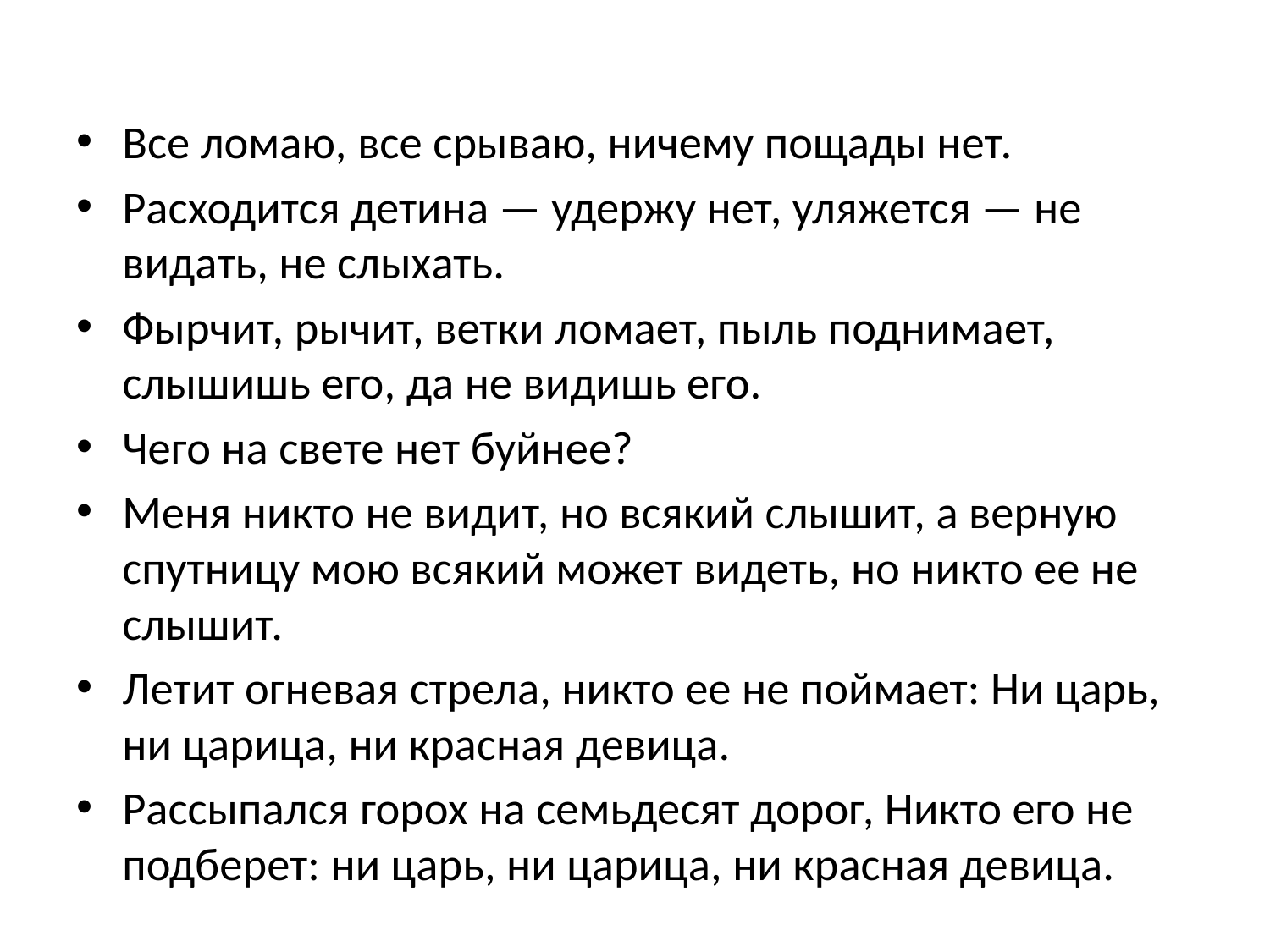

Все ломаю, все срываю, ничему пощады нет.
Расходится детина — удержу нет, уляжется — не видать, не слыхать.
Фырчит, рычит, ветки ломает, пыль поднимает, слышишь его, да не видишь его.
Чего на свете нет буйнее?
Меня никто не видит, но всякий слышит, а верную спутницу мою всякий может видеть, но никто ее не слышит.
Летит огневая стрела, никто ее не поймает: Ни царь, ни царица, ни красная девица.
Рассыпался горох на семьдесят дорог, Никто его не подберет: ни царь, ни царица, ни красная девица.